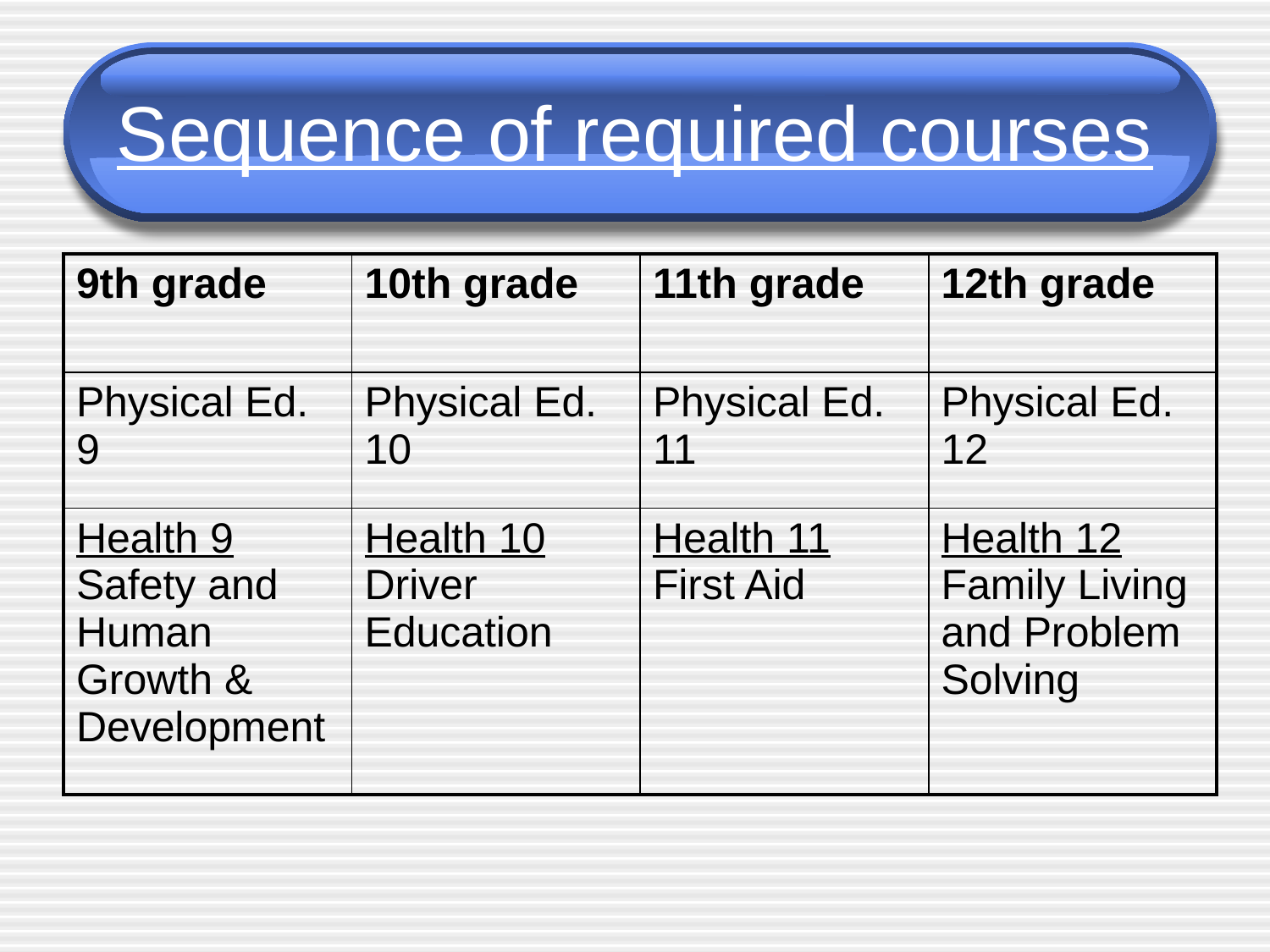

# Sequence of required courses
| 9th grade | 10th grade | 11th grade | 12th grade |
| --- | --- | --- | --- |
| Physical Ed. 9 | Physical Ed. 10 | Physical Ed. 11 | Physical Ed. 12 |
| Health 9 Safety and Human Growth & Development | Health 10 Driver Education | Health 11 First Aid | Health 12 Family Living and Problem Solving |